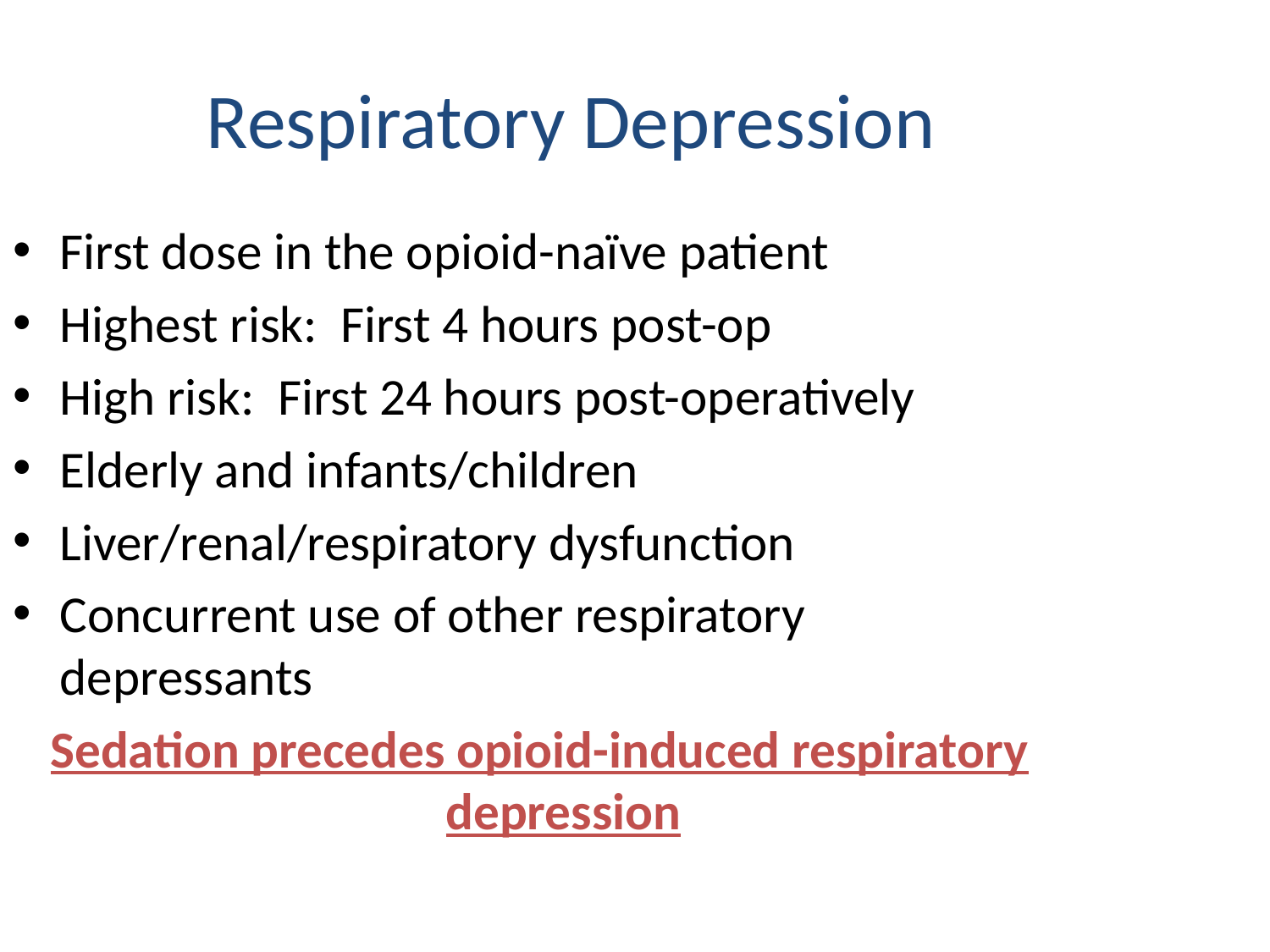

Respiratory Depression
First dose in the opioid-naïve patient
Highest risk:  First 4 hours post-op
High risk:  First 24 hours post-operatively
Elderly and infants/children
Liver/renal/respiratory dysfunction
Concurrent use of other respiratory depressants
Sedation precedes opioid-induced respiratory depression